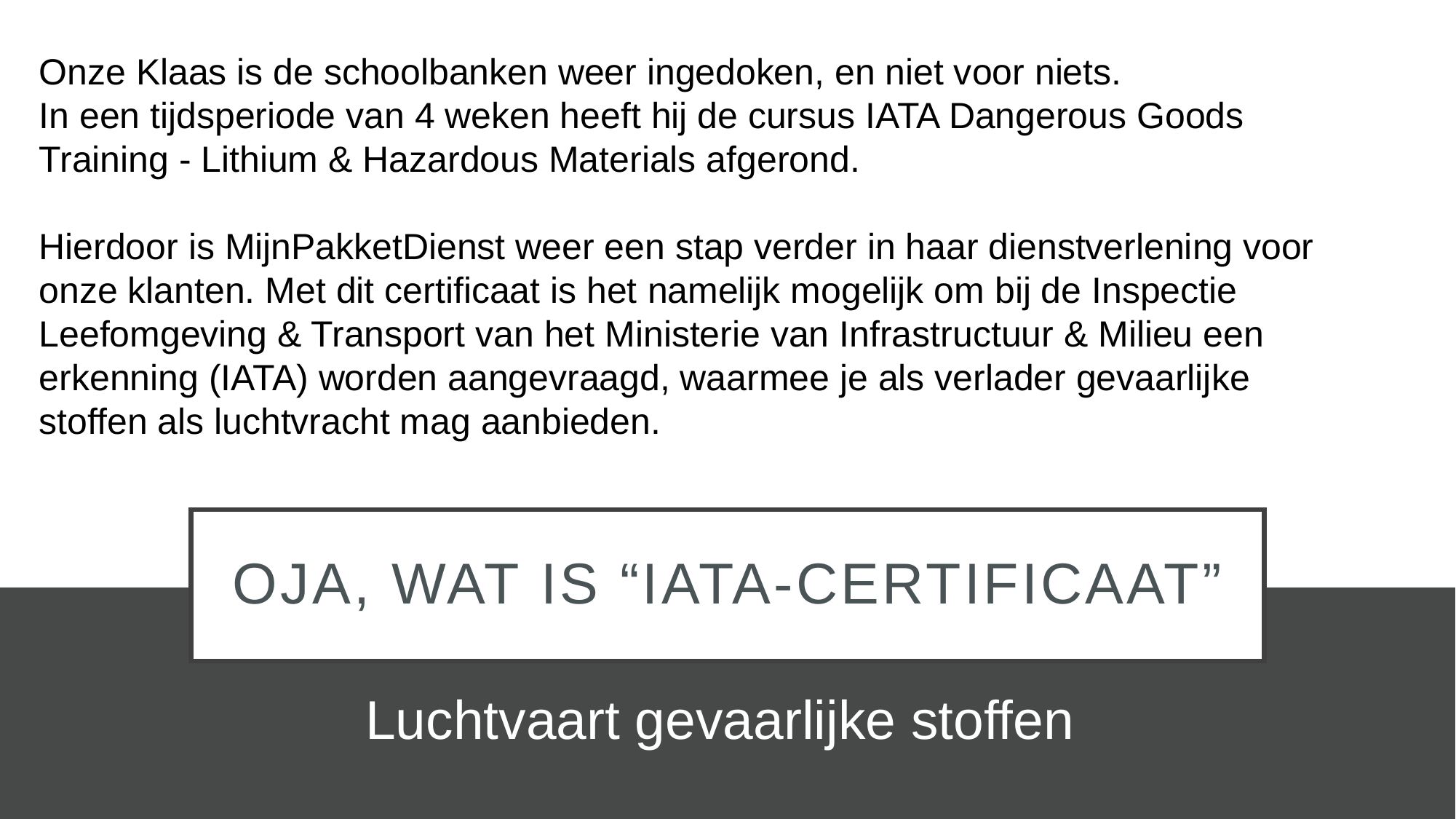

Onze Klaas is de schoolbanken weer ingedoken, en niet voor niets.
In een tijdsperiode van 4 weken heeft hij de cursus IATA Dangerous Goods Training - Lithium & Hazardous Materials afgerond.

Hierdoor is MijnPakketDienst weer een stap verder in haar dienstverlening voor onze klanten. Met dit certificaat is het namelijk mogelijk om bij de Inspectie Leefomgeving & Transport van het Ministerie van Infrastructuur & Milieu een erkenning (IATA) worden aangevraagd, waarmee je als verlader gevaarlijke stoffen als luchtvracht mag aanbieden.
# Oja, wat is “IATA-CERTIFICAAT”
Luchtvaart gevaarlijke stoffen